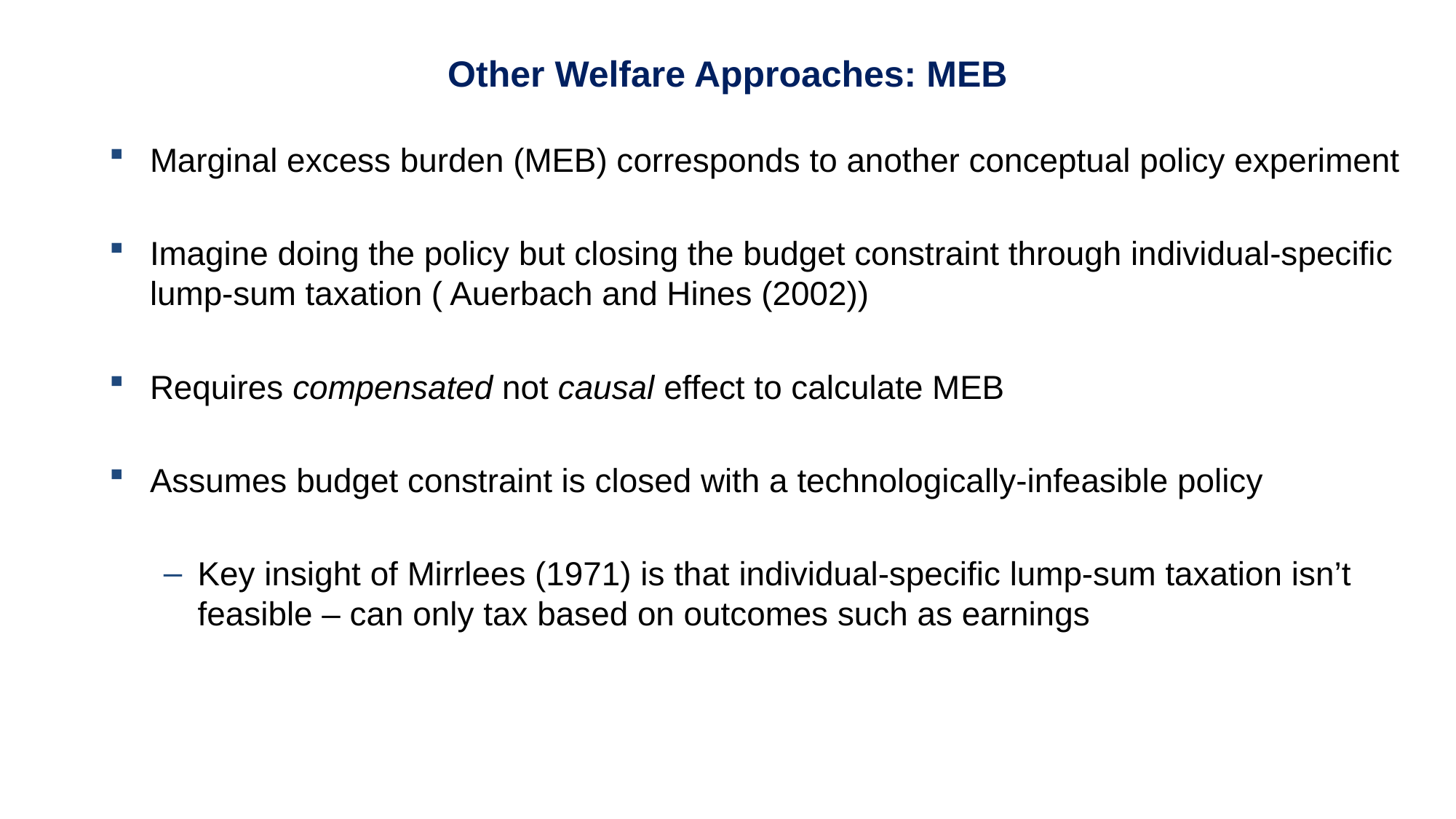

Other Welfare Approaches: MEB
Marginal excess burden (MEB) corresponds to another conceptual policy experiment

Imagine doing the policy but closing the budget constraint through individual-specific lump-sum taxation ( Auerbach and Hines (2002))

Requires compensated not causal effect to calculate MEB

Assumes budget constraint is closed with a technologically-infeasible policy

Key insight of Mirrlees (1971) is that individual-specific lump-sum taxation isn’t feasible – can only tax based on outcomes such as earnings